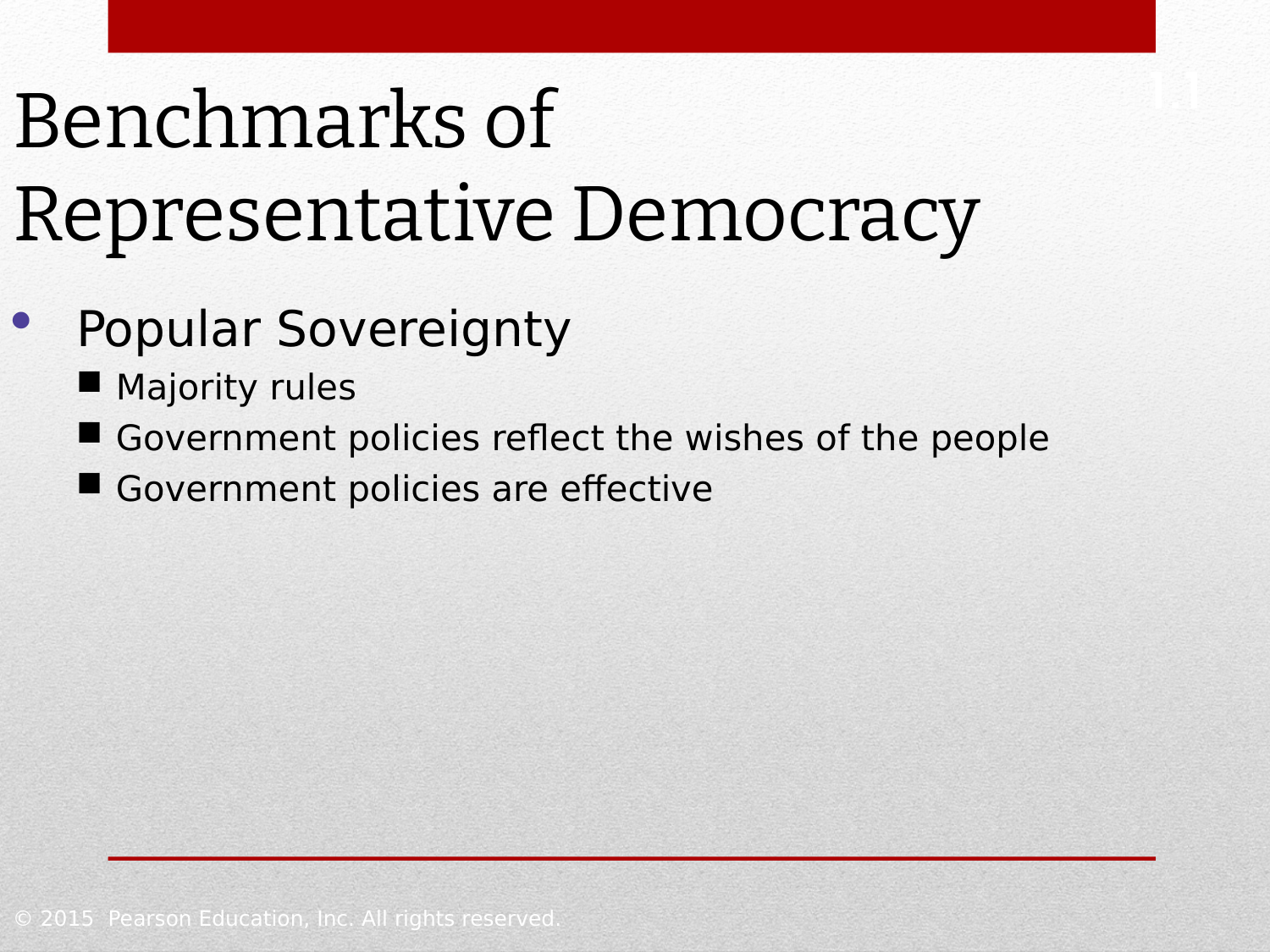

1.1
Benchmarks of Representative Democracy
Popular Sovereignty
Majority rules
Government policies reflect the wishes of the people
Government policies are effective
© 2015  Pearson Education, Inc. All rights reserved.